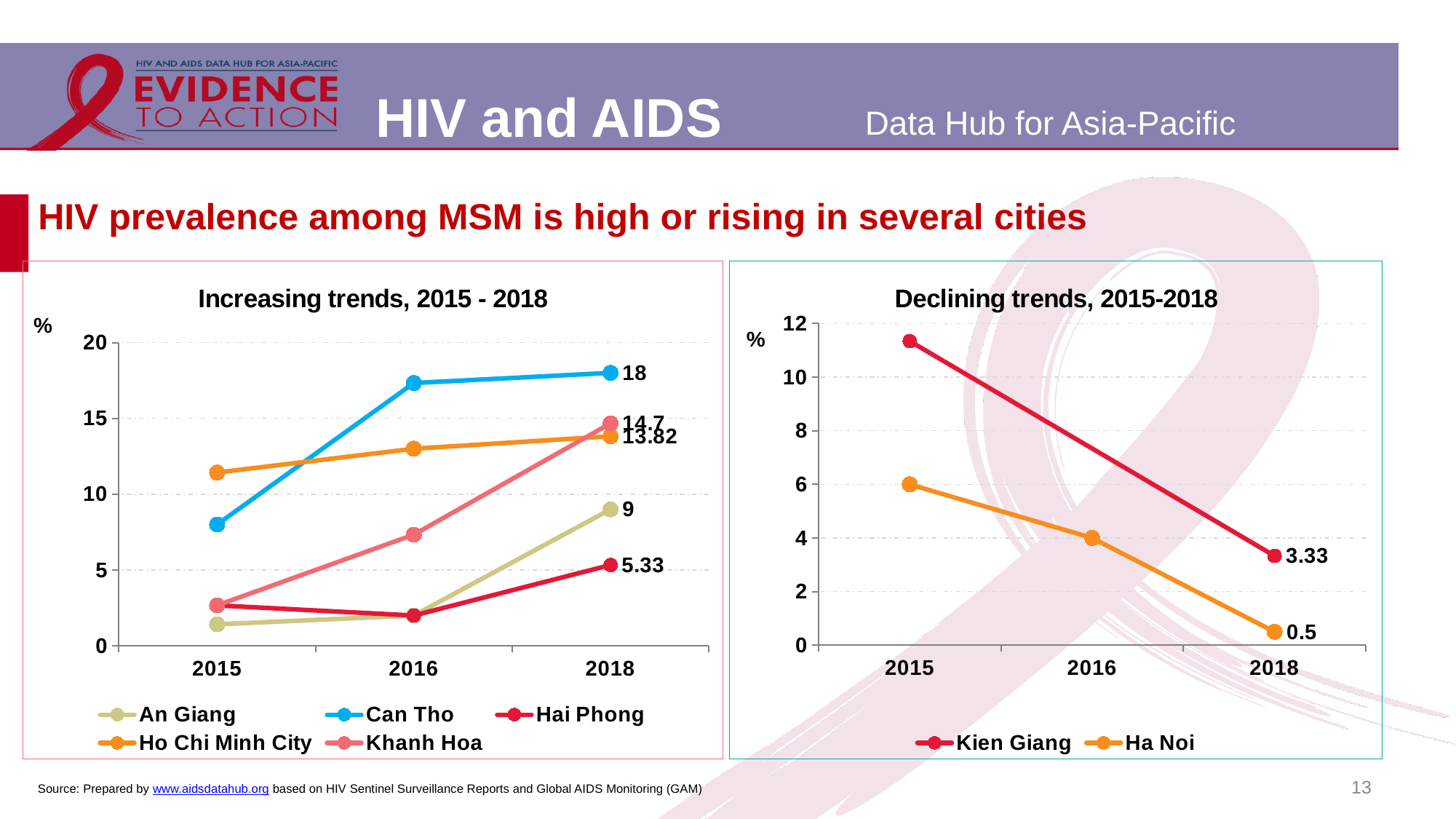

# HIV prevalence among MSM is high or rising in several cities

### Chart: Declining trends, 2015-2018

| Category | Kien Giang | Ha Noi |
|---|---|---|
| 2015 | 11.34 | 6.0 |
| 2016 | None | 4.0 |
| 2018 | 3.33 | 0.5 |

[unsupported chart]

13
Source: Prepared by www.aidsdatahub.org based on HIV Sentinel Surveillance Reports and Global AIDS Monitoring (GAM)